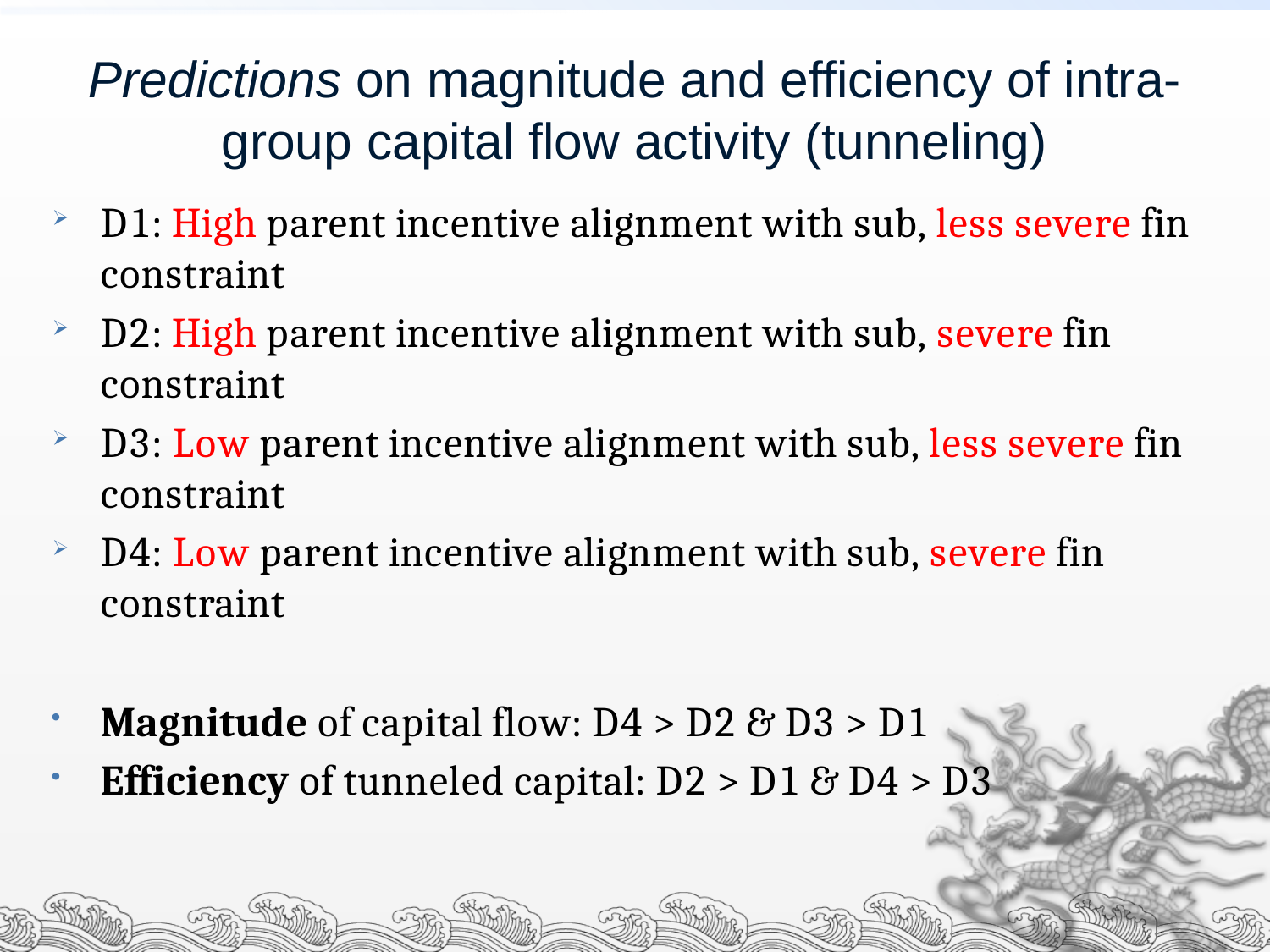

# Predictions on magnitude and efficiency of intra-group capital flow activity (tunneling)
D1: High parent incentive alignment with sub, less severe fin constraint
D2: High parent incentive alignment with sub, severe fin constraint
D3: Low parent incentive alignment with sub, less severe fin constraint
D4: Low parent incentive alignment with sub, severe fin constraint

Magnitude of capital flow: D4 > D2 & D3 > D1
Efficiency of tunneled capital: D2 > D1 & D4 > D3